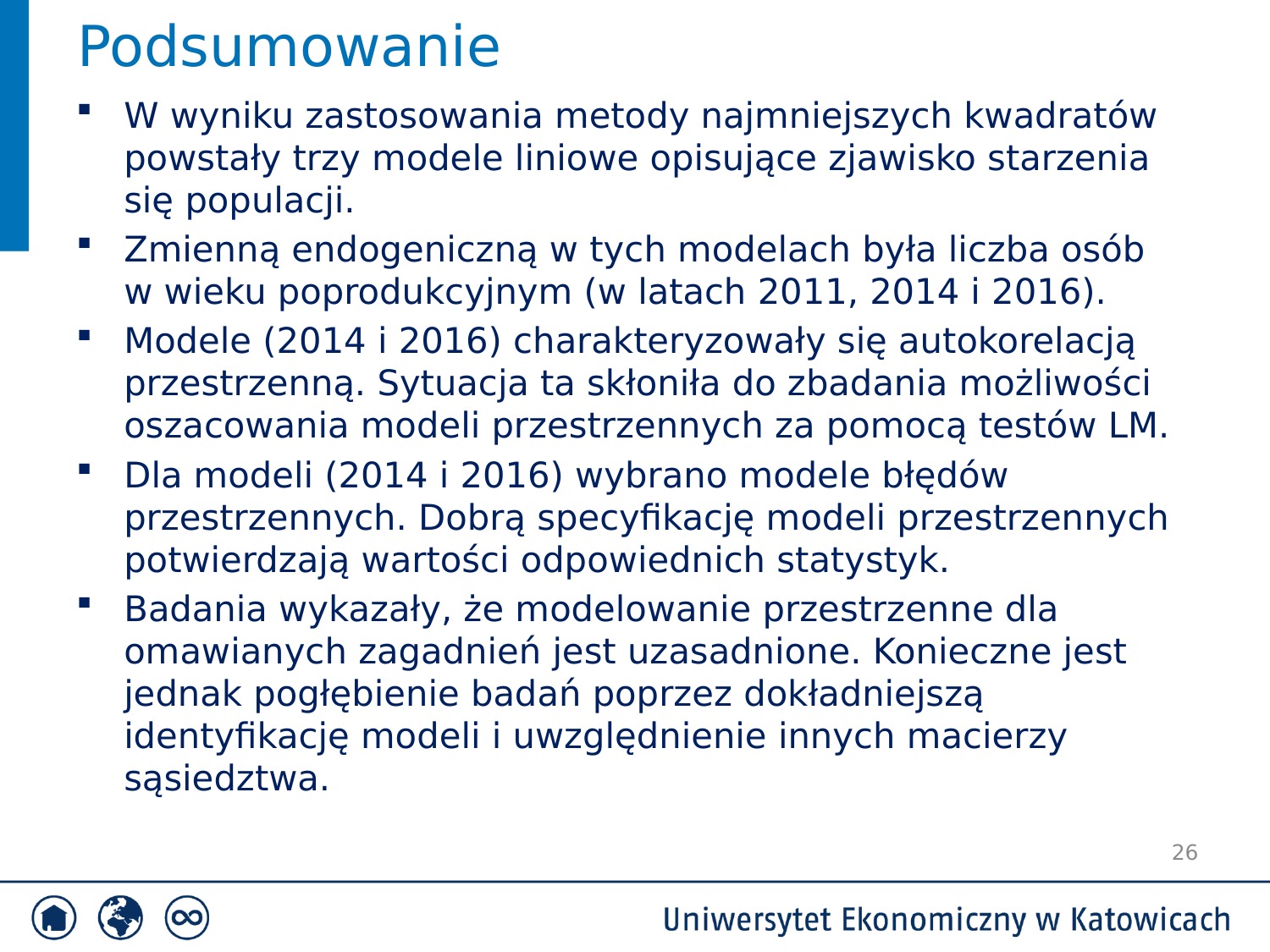

# Podsumowanie
W wyniku zastosowania metody najmniejszych kwadratów powstały trzy modele liniowe opisujące zjawisko starzenia się populacji.
Zmienną endogeniczną w tych modelach była liczba osób
w wieku poprodukcyjnym (w latach 2011, 2014 i 2016).
Modele (2014 i 2016) charakteryzowały się autokorelacją przestrzenną. Sytuacja ta skłoniła do zbadania możliwości oszacowania modeli przestrzennych za pomocą testów LM.
Dla modeli (2014 i 2016) wybrano modele błędów przestrzennych. Dobrą specyfikację modeli przestrzennych potwierdzają wartości odpowiednich statystyk.
Badania wykazały, że modelowanie przestrzenne dla omawianych zagadnień jest uzasadnione. Konieczne jest jednak pogłębienie badań poprzez dokładniejszą identyfikację modeli i uwzględnienie innych macierzy sąsiedztwa.
26